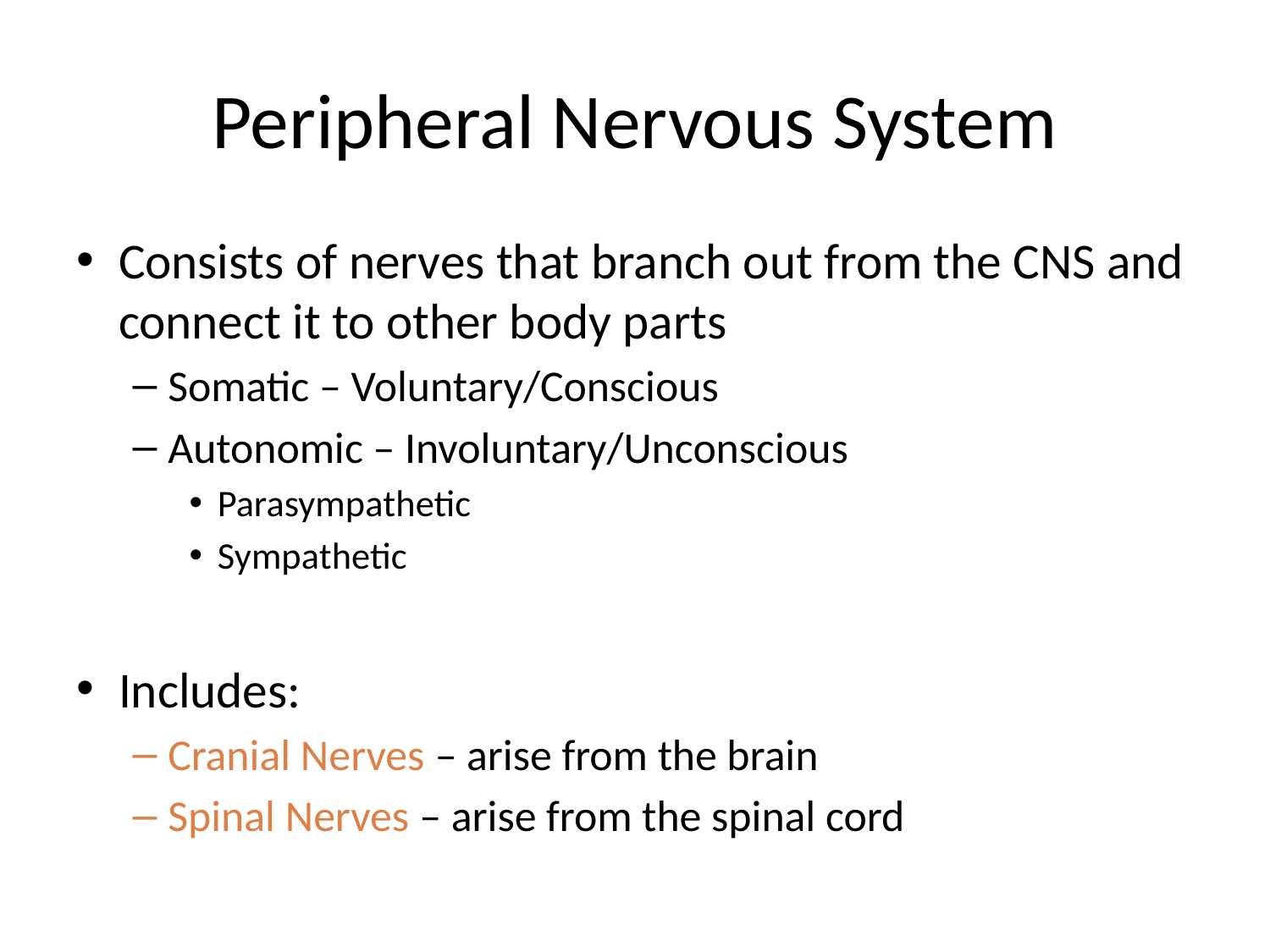

# Peripheral Nervous System
Consists of nerves that branch out from the CNS and connect it to other body parts
Somatic – Voluntary/Conscious
Autonomic – Involuntary/Unconscious
Parasympathetic
Sympathetic

Includes:
Cranial Nerves – arise from the brain
Spinal Nerves – arise from the spinal cord